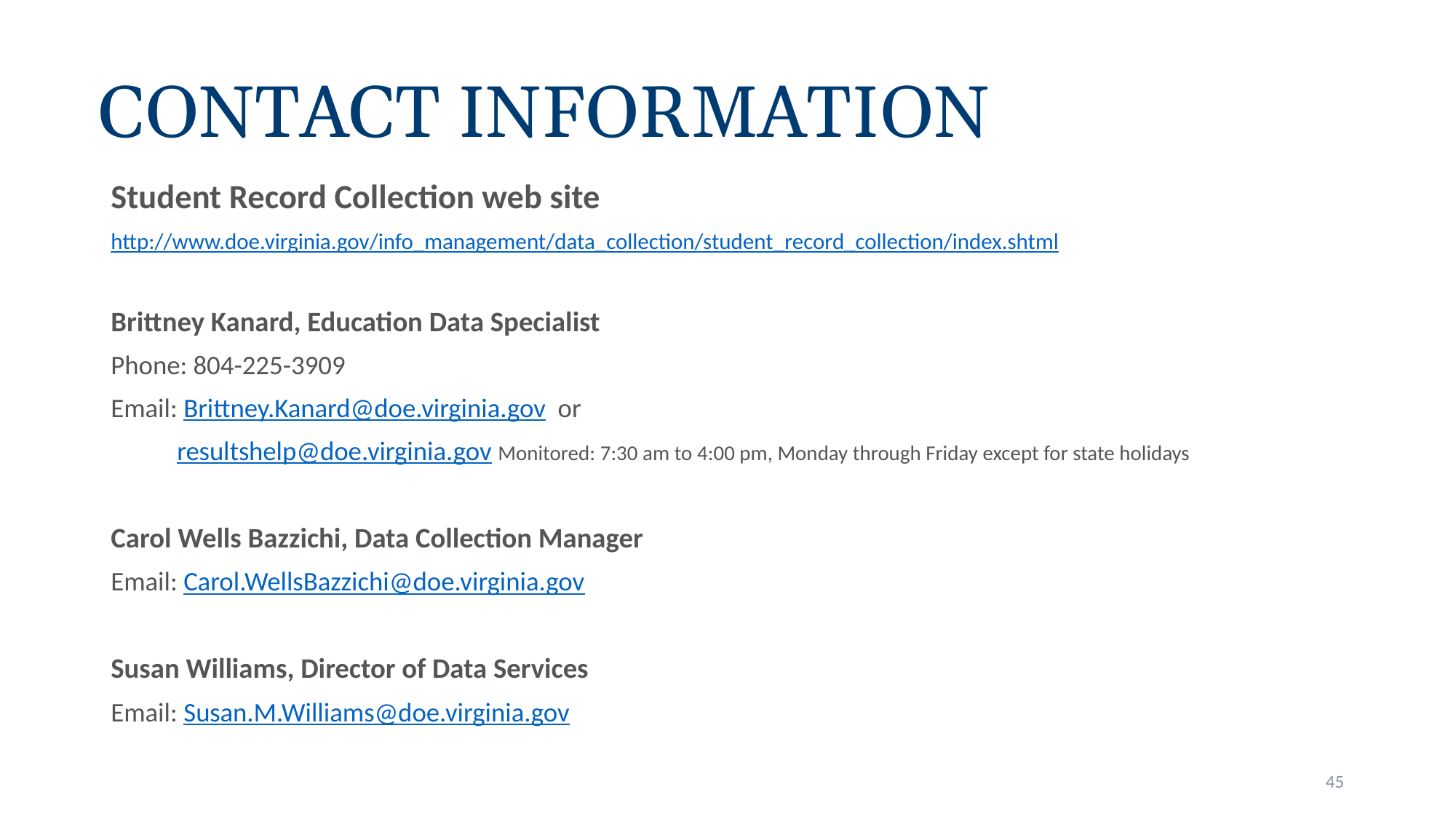

# Contact Information
Student Record Collection web site
http://www.doe.virginia.gov/info_management/data_collection/student_record_collection/index.shtml

Brittney Kanard, Education Data Specialist
Phone: 804-225-3909
Email: Brittney.Kanard@doe.virginia.gov  or
           resultshelp@doe.virginia.gov Monitored: 7:30 am to 4:00 pm, Monday through Friday except for state holidays

Carol Wells Bazzichi, Data Collection Manager
Email: Carol.WellsBazzichi@doe.virginia.gov

Susan Williams, Director of Data Services
Email: Susan.M.Williams@doe.virginia.gov
45